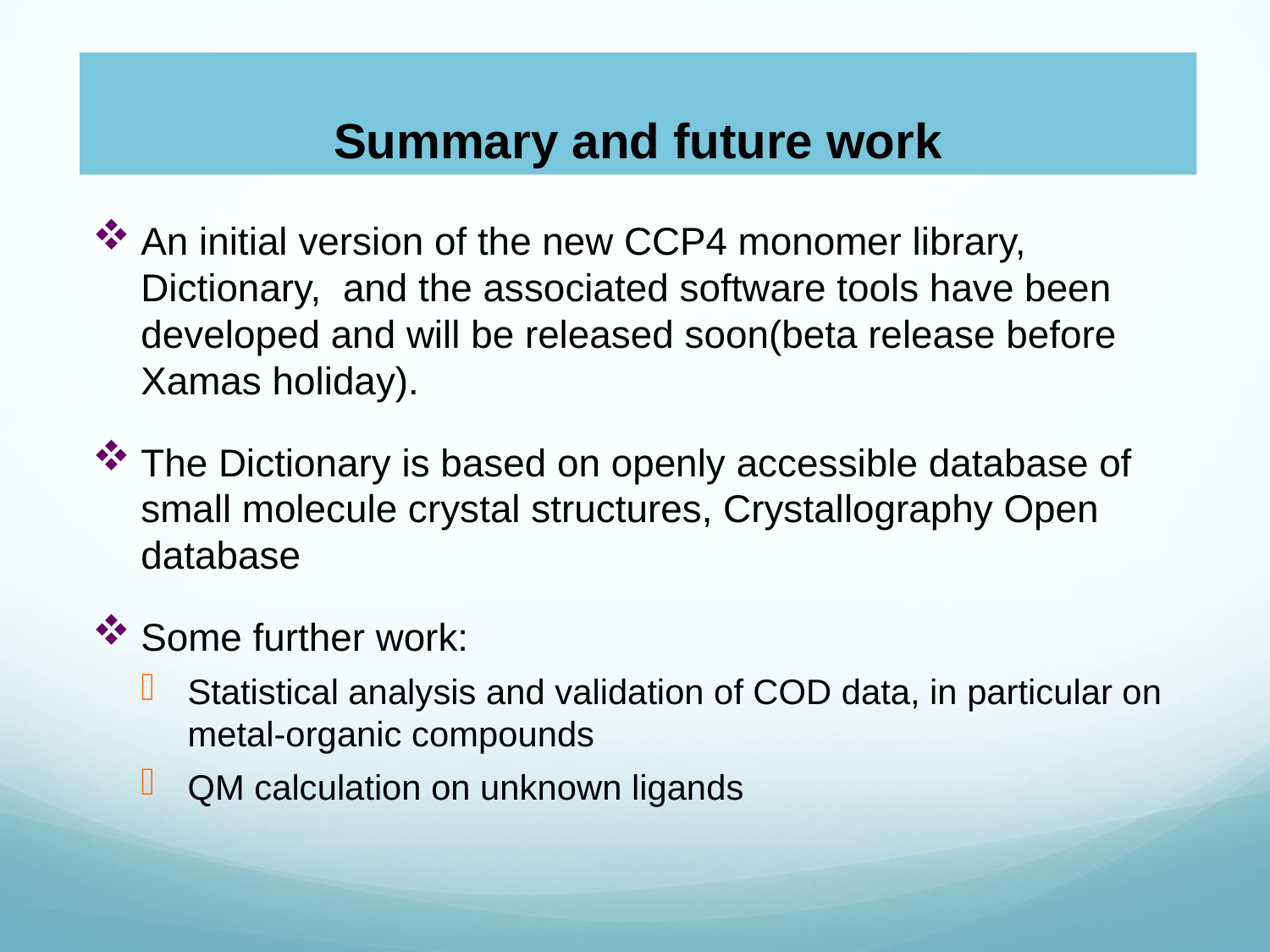

# Summary and future work
An initial version of the new CCP4 monomer library, Dictionary,  and the associated software tools have been developed and will be released soon(beta release before Xamas holiday).
The Dictionary is based on openly accessible database of small molecule crystal structures, Crystallography Open database
Some further work:
Statistical analysis and validation of COD data, in particular on metal-organic compounds
QM calculation on unknown ligands